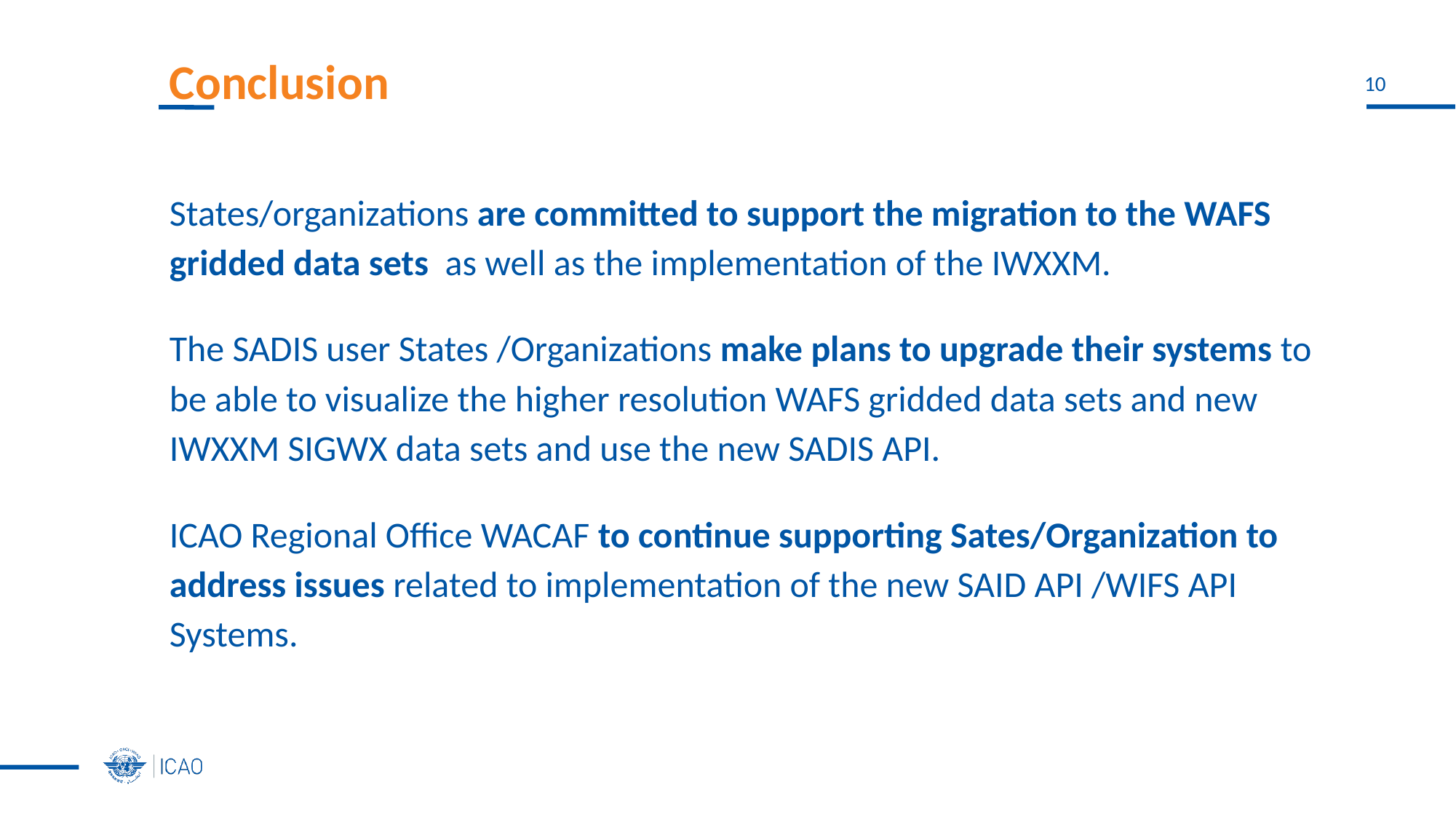

# Conclusion
States/organizations are committed to support the migration to the WAFS gridded data sets  as well as the implementation of the IWXXM.
The SADIS user States /Organizations make plans to upgrade their systems to be able to visualize the higher resolution WAFS gridded data sets and new IWXXM SIGWX data sets and use the new SADIS API.
ICAO Regional Office WACAF to continue supporting Sates/Organization to address issues related to implementation of the new SAID API /WIFS API  Systems.